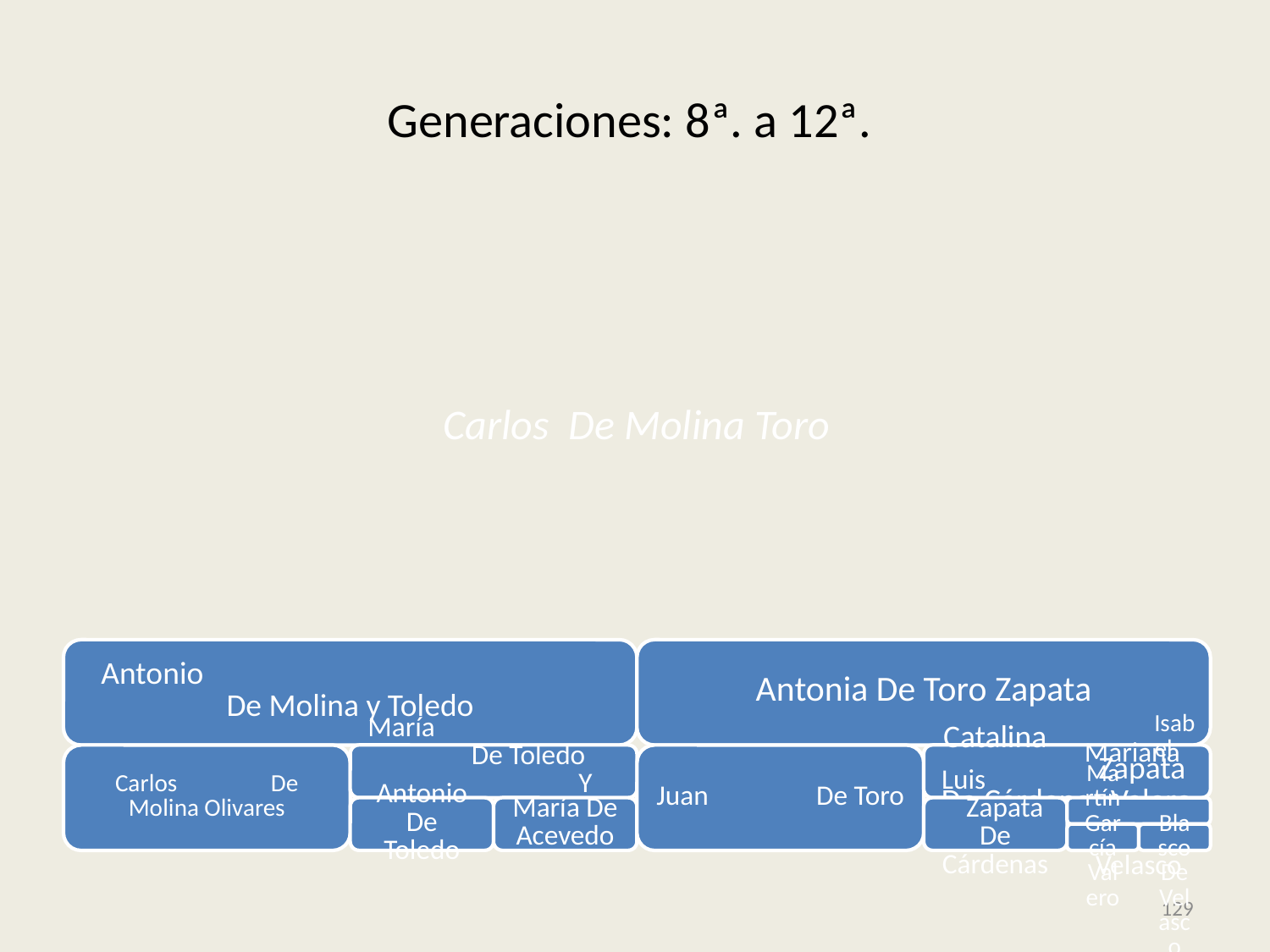

# Generaciones: 8ª. a 12ª.
Carlos  De Molina Toro
Antonia De Toro Zapata
Juan                 De Toro
Carlos                 De Molina Olivares
129